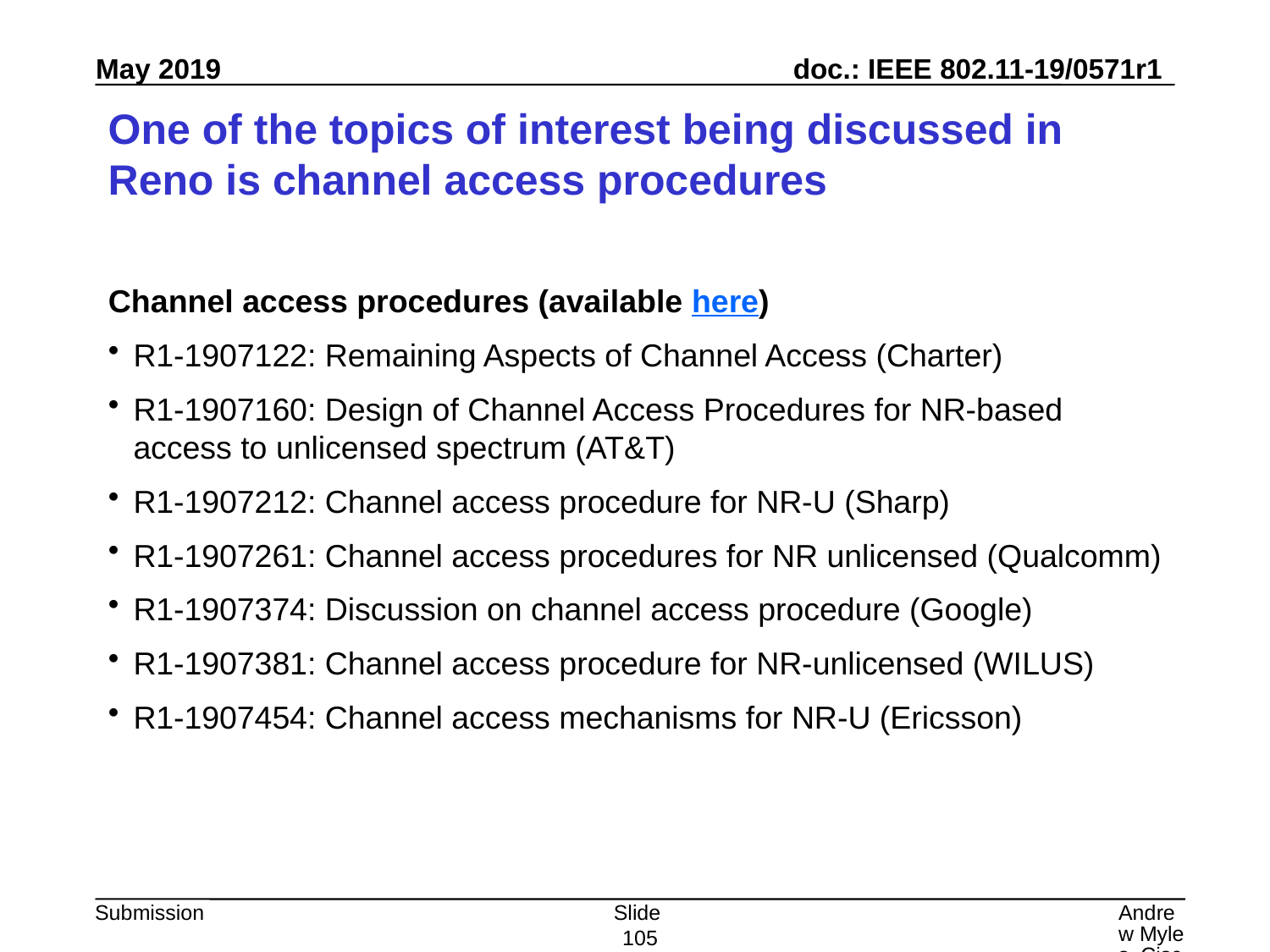

# One of the topics of interest being discussed in Reno is channel access procedures
Channel access procedures (available here)
R1-1907122: Remaining Aspects of Channel Access (Charter)
R1-1907160: Design of Channel Access Procedures for NR-based access to unlicensed spectrum (AT&T)
R1-1907212: Channel access procedure for NR-U (Sharp)
R1-1907261: Channel access procedures for NR unlicensed (Qualcomm)
R1-1907374: Discussion on channel access procedure (Google)
R1-1907381: Channel access procedure for NR-unlicensed (WILUS)
R1-1907454: Channel access mechanisms for NR-U (Ericsson)

Slide 105
Andrew Myles, Cisco